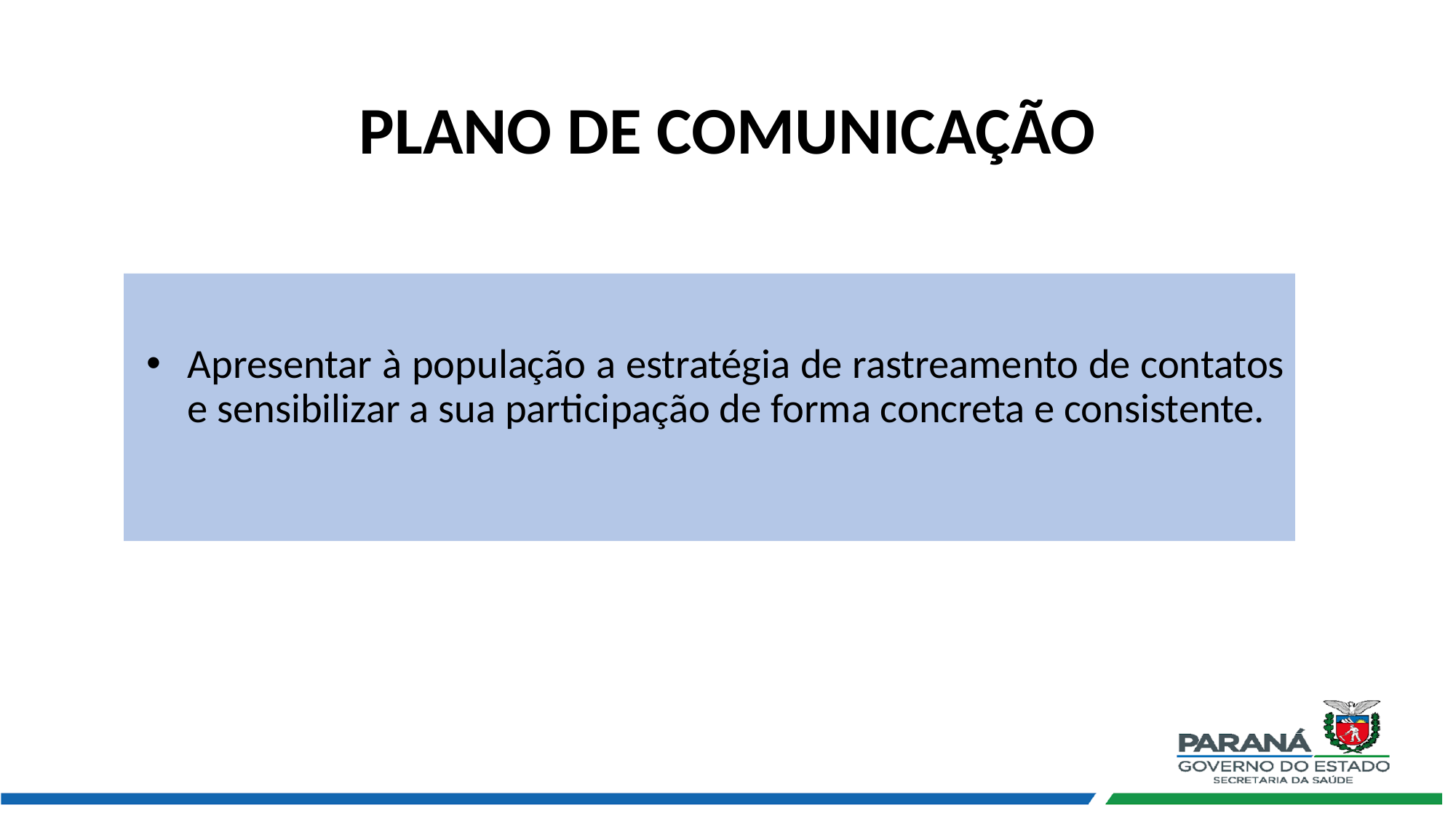

# PLANO DE COMUNICAÇÃO

Apresentar à população a estratégia de rastreamento de contatos e sensibilizar a sua participação de forma concreta e consistente.